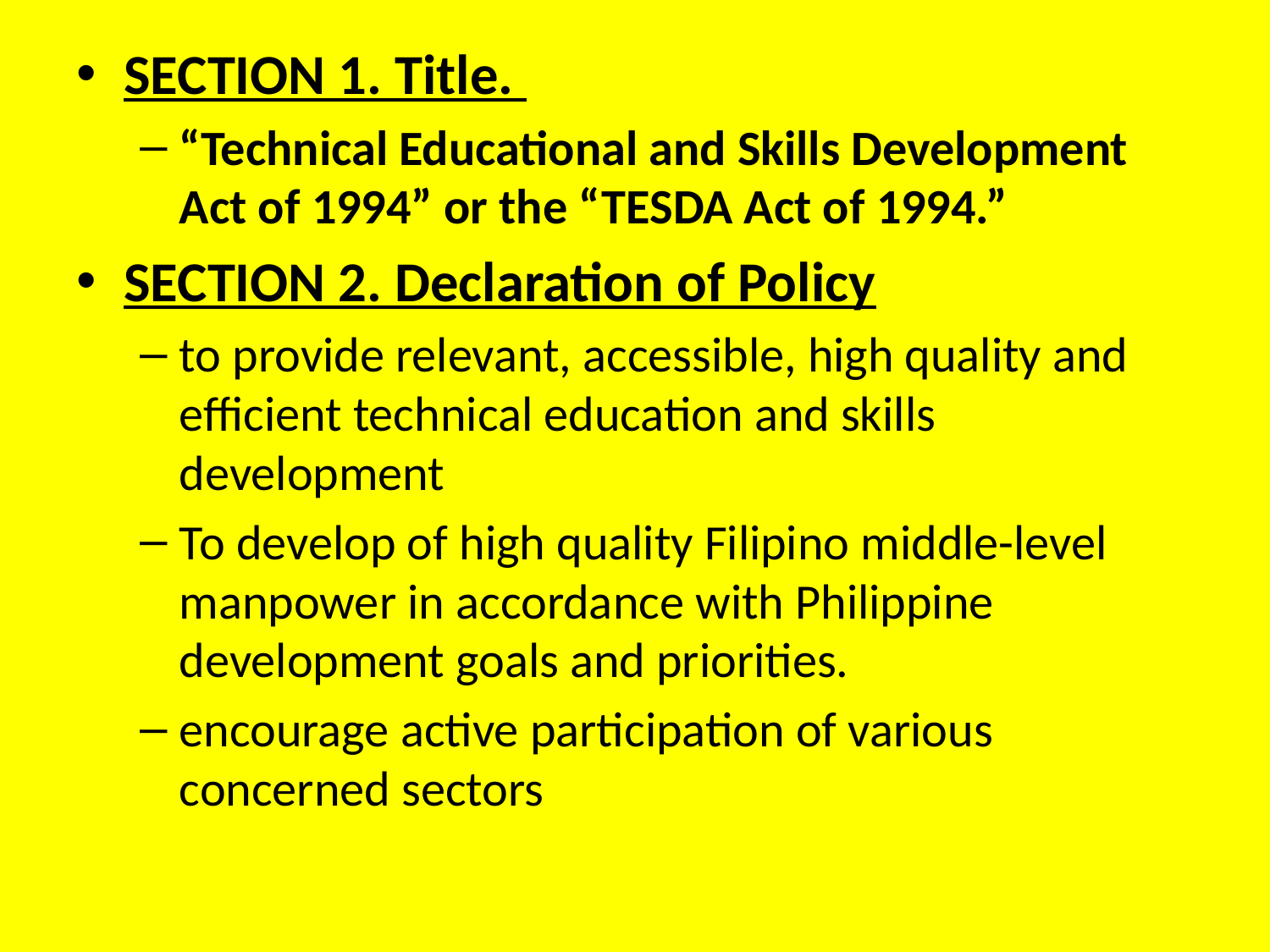

SECTION 1. Title.
“Technical Educational and Skills Development Act of 1994” or the “TESDA Act of 1994.”
SECTION 2. Declaration of Policy
to provide relevant, accessible, high quality and efficient technical education and skills development
To develop of high quality Filipino middle-level manpower in accordance with Philippine development goals and priorities.
encourage active participation of various concerned sectors